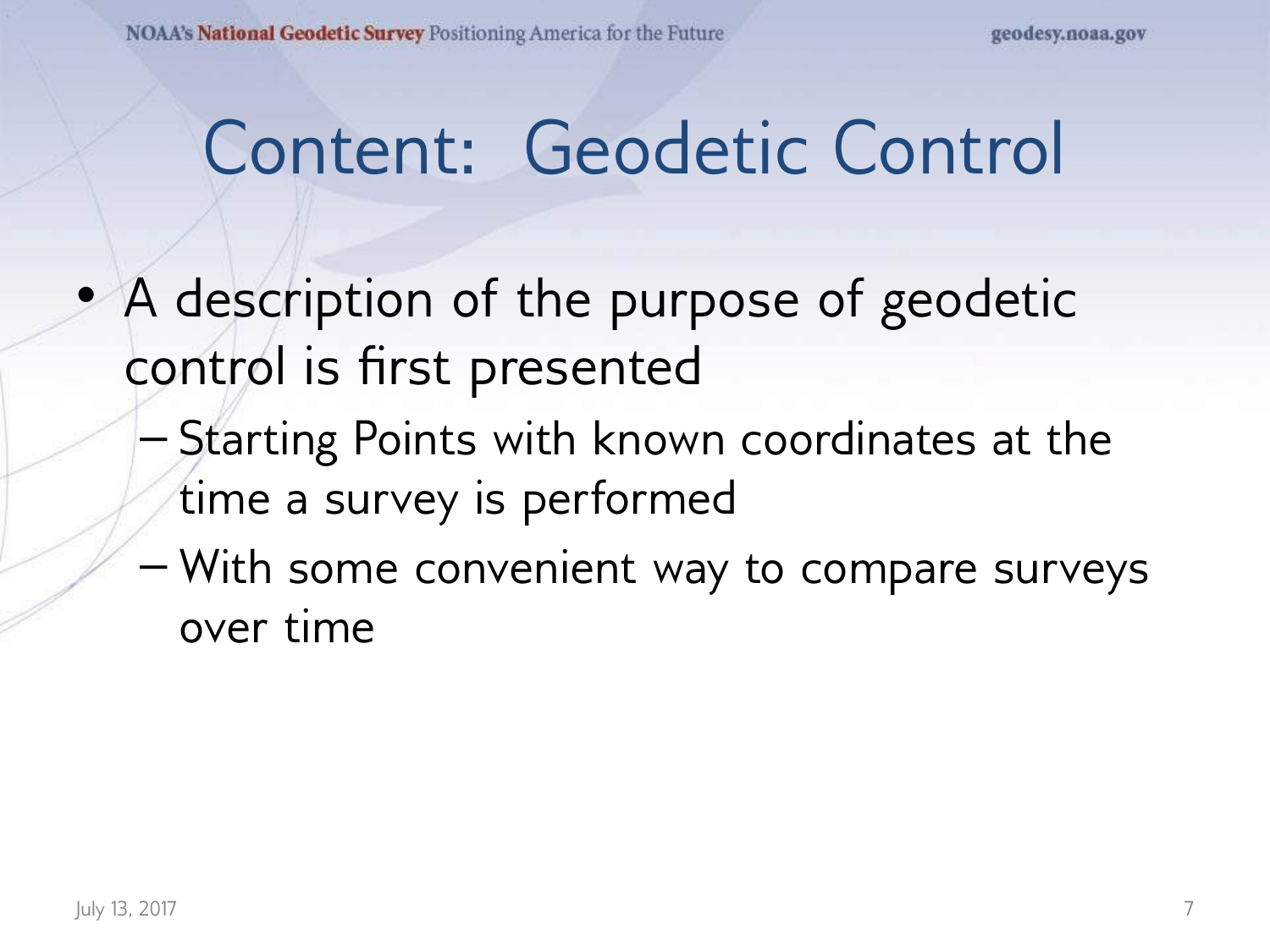

# Content:  Geodetic Control
A description of the purpose of geodetic control is first presented
Starting Points with known coordinates at the time a survey is performed
With some convenient way to compare surveys over time
July 13, 2017
7